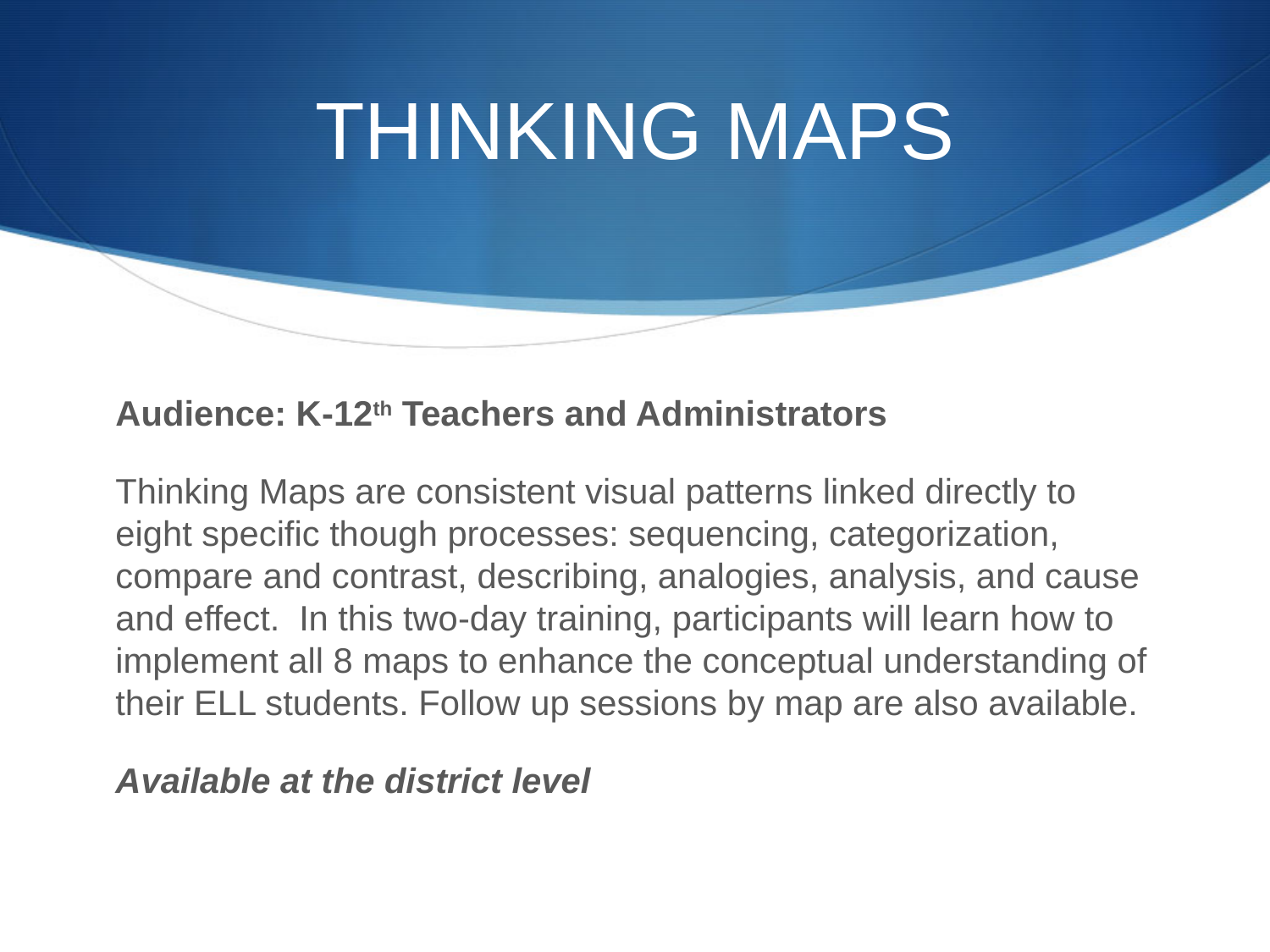

# THINKING MAPS
Audience: K-12th Teachers and Administrators
Thinking Maps are consistent visual patterns linked directly to eight specific though processes: sequencing, categorization, compare and contrast, describing, analogies, analysis, and cause and effect.  In this two-day training, participants will learn how to implement all 8 maps to enhance the conceptual understanding of their ELL students. Follow up sessions by map are also available.
Available at the district level